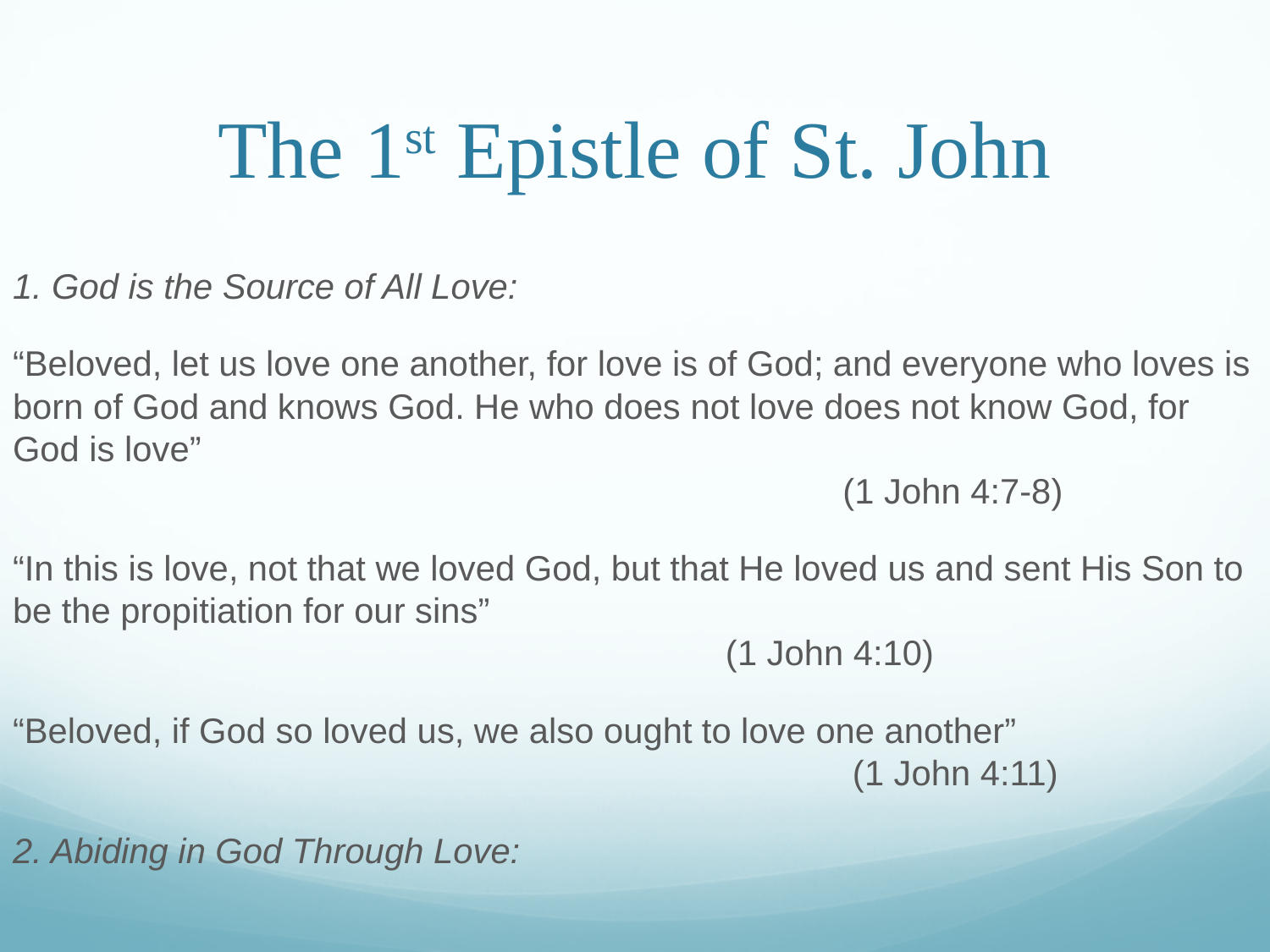

# The 1st Epistle of St. John
1. God is the Source of All Love:
“Beloved, let us love one another, for love is of God; and everyone who loves is born of God and knows God. He who does not love does not know God, for God is love”														       (1 John 4:7-8)
“In this is love, not that we loved God, but that He loved us and sent His Son to be the propitiation for our sins”											        (1 John 4:10)
“Beloved, if God so loved us, we also ought to love one another”								        (1 John 4:11)
2. Abiding in God Through Love: